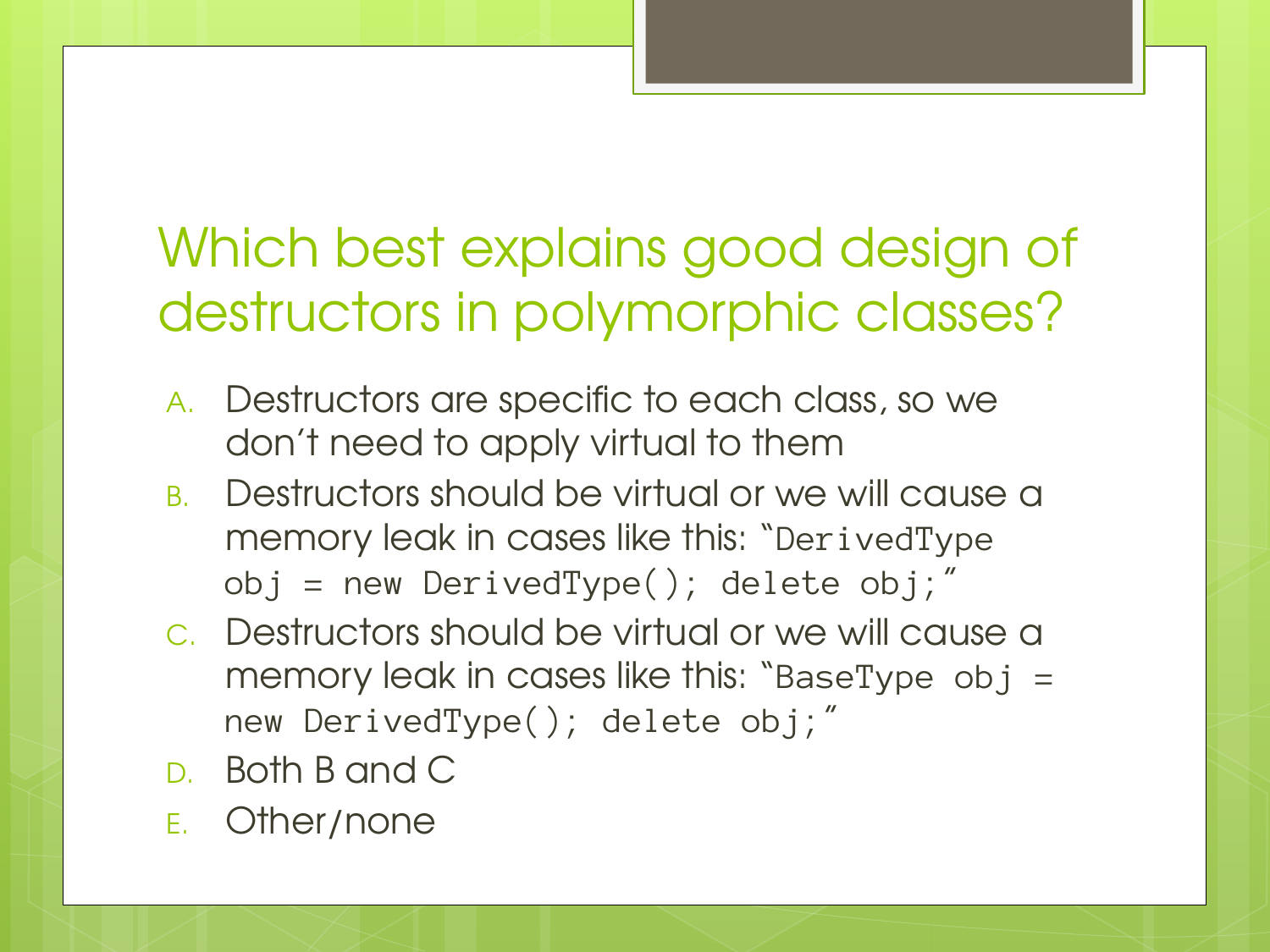

# Which best explains good design of destructors in polymorphic classes?
Destructors are specific to each class, so we don’t need to apply virtual to them
Destructors should be virtual or we will cause a memory leak in cases like this: “DerivedType obj = new DerivedType(); delete obj;”
Destructors should be virtual or we will cause a memory leak in cases like this: “BaseType obj = new DerivedType(); delete obj;”
Both B and C
Other/none